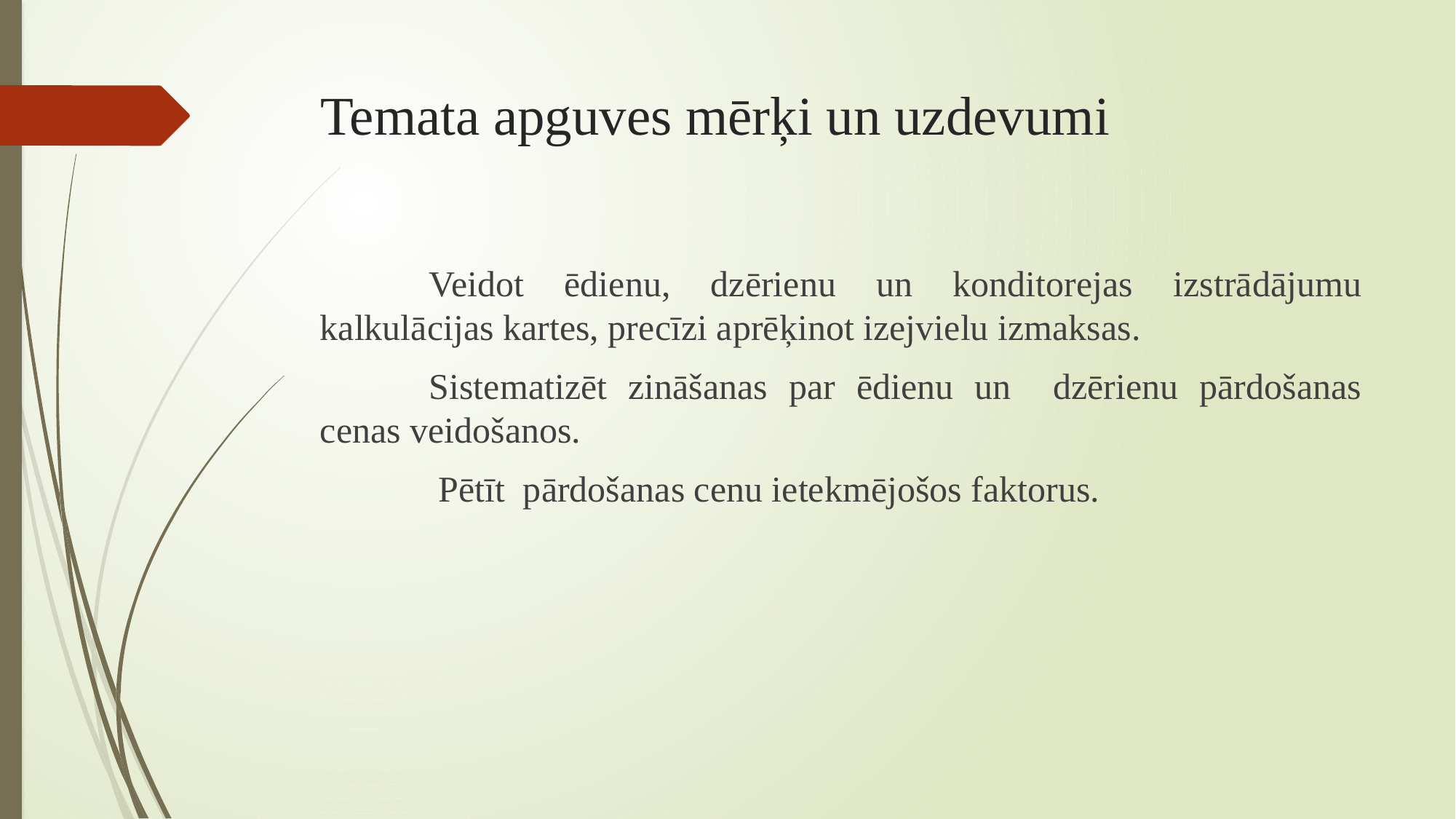

# Temata apguves mērķi un uzdevumi
	Veidot ēdienu, dzērienu un konditorejas izstrādājumu kalkulācijas kartes, precīzi aprēķinot izejvielu izmaksas.
	Sistematizēt zināšanas par ēdienu un  dzērienu pārdošanas cenas veidošanos.
	 Pētīt  pārdošanas cenu ietekmējošos faktorus.